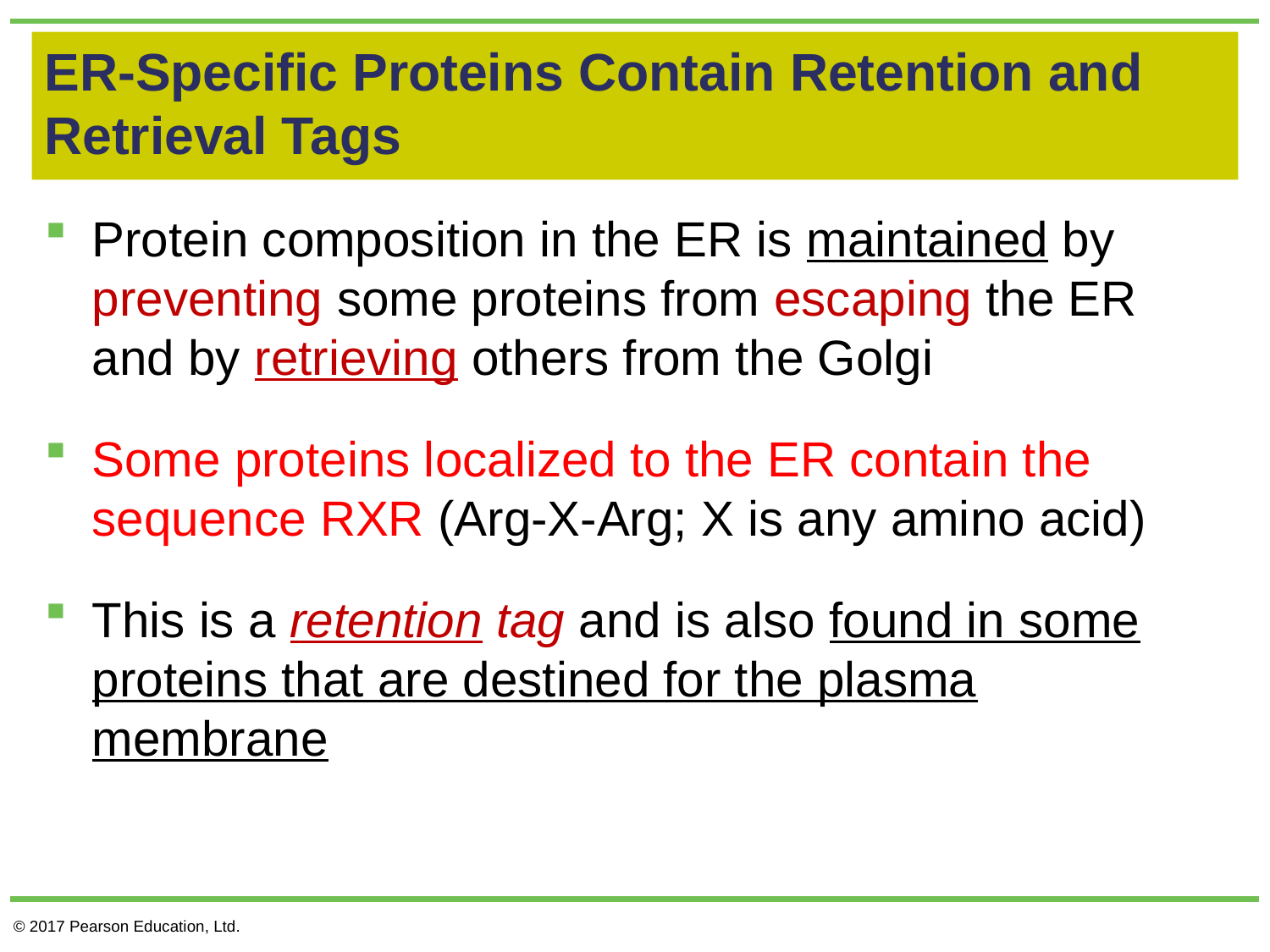

# ER-Specific Proteins Contain Retention and Retrieval Tags
Protein composition in the ER is maintained by preventing some proteins from escaping the ER and by retrieving others from the Golgi
Some proteins localized to the ER contain the sequence RXR (Arg-X-Arg; X is any amino acid)
This is a retention tag and is also found in some proteins that are destined for the plasma membrane
© 2017 Pearson Education, Ltd.